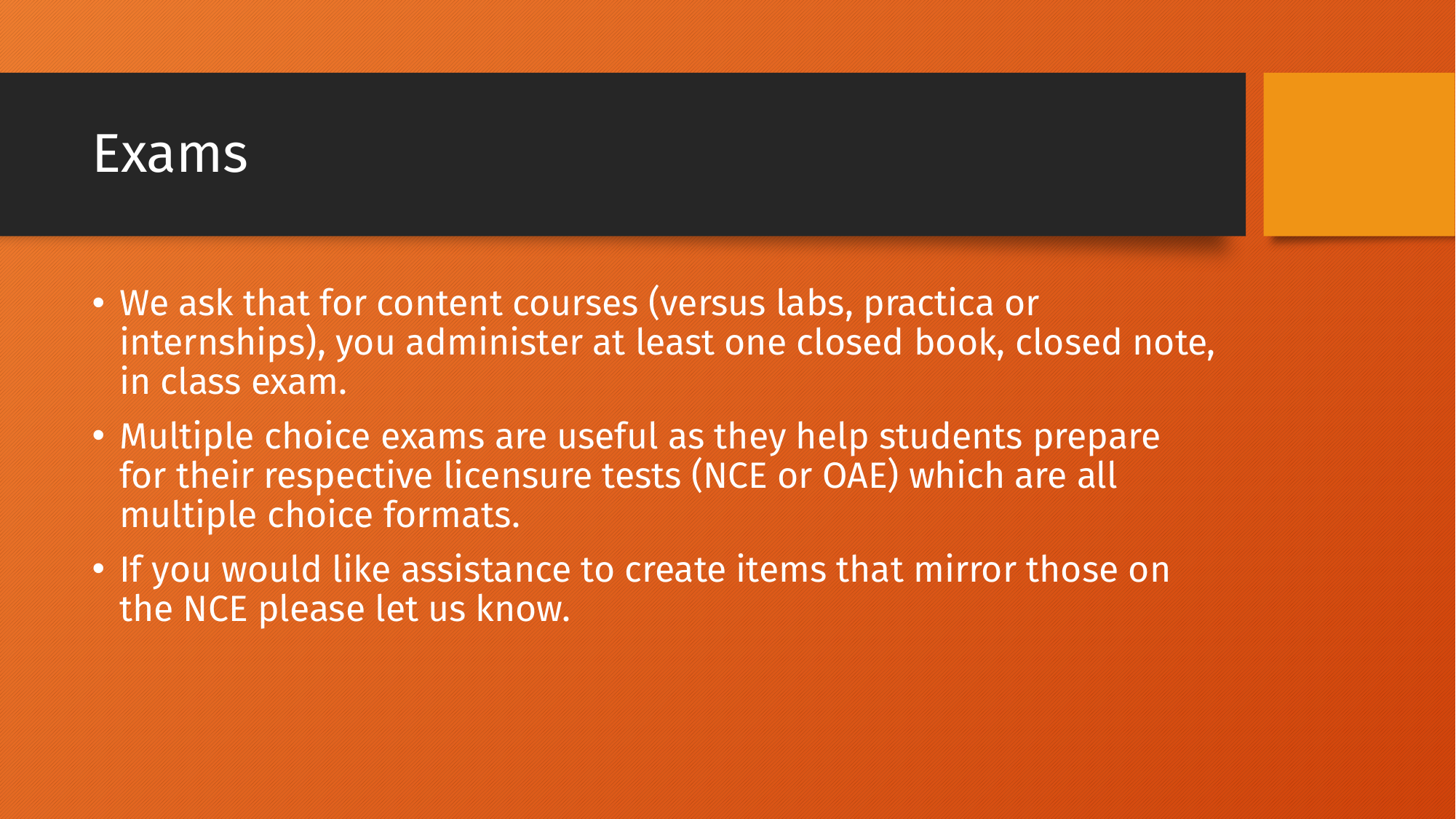

# Exams
We ask that for content courses (versus labs, practica or internships), you administer at least one closed book, closed note, in class exam.
Multiple choice exams are useful as they help students prepare for their respective licensure tests (NCE or OAE) which are all multiple choice formats.
If you would like assistance to create items that mirror those on the NCE please let us know.